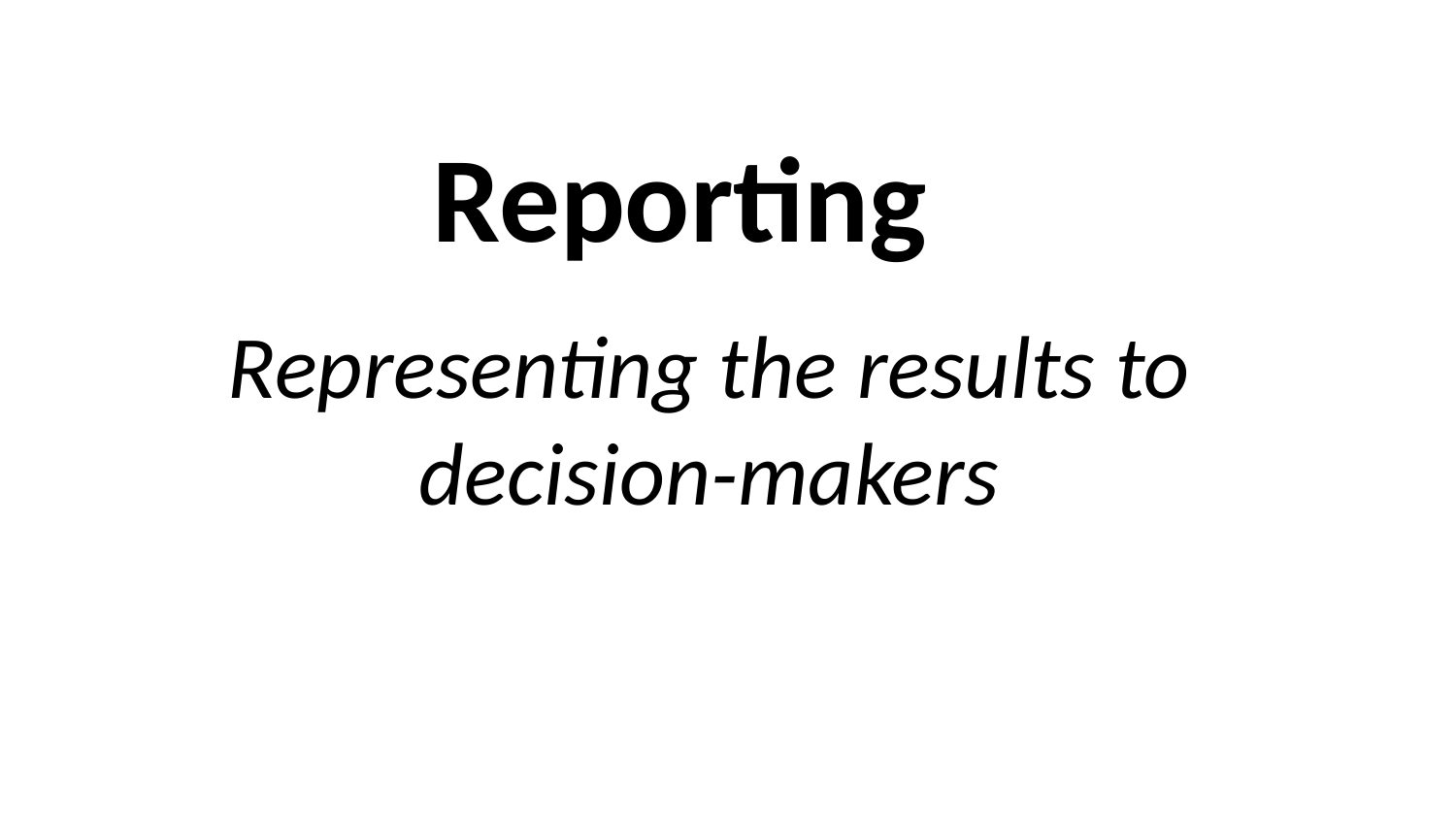

# Reporting
Representing the results to decision-makers